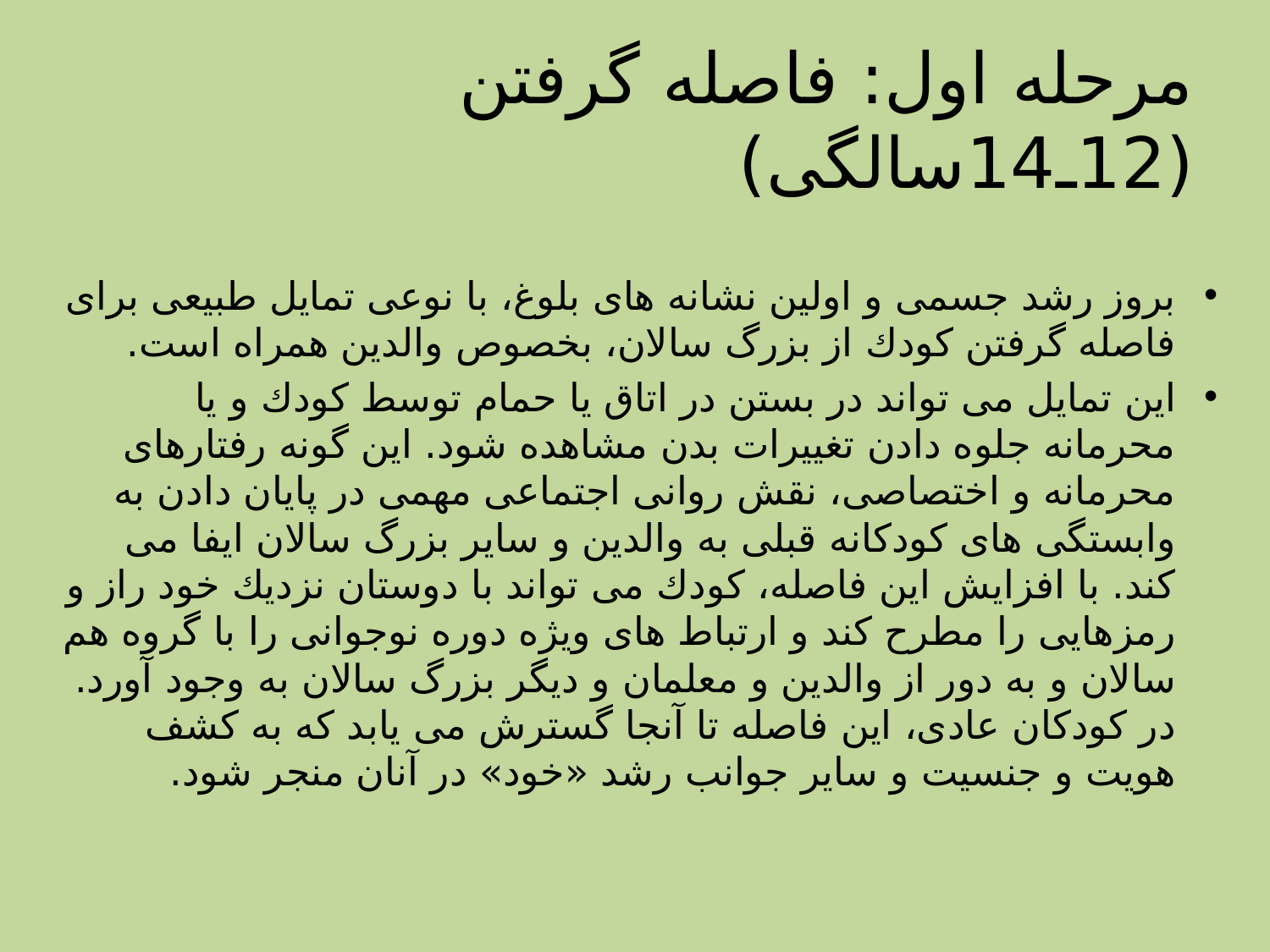

# مرحله اول: فاصله گرفتن (12ـ14سالگی)
بروز رشد جسمی و اولین نشانه های بلوغ، با نوعی تمایل طبیعی برای فاصله گرفتن كودك از بزرگ سالان، بخصوص والدین همراه است.
این تمایل می تواند در بستن در اتاق یا حمام توسط كودك و یا محرمانه جلوه دادن تغییرات بدن مشاهده شود. این گونه رفتارهای محرمانه و اختصاصی، نقش روانی اجتماعی مهمی در پایان دادن به وابستگی های كودكانه قبلی به والدین و سایر بزرگ سالان ایفا می كند. با افزایش این فاصله، كودك می تواند با دوستان نزدیك خود راز و رمزهایی را مطرح كند و ارتباط های ویژه دوره نوجوانی را با گروه هم سالان و به دور از والدین و معلمان و دیگر بزرگ سالان به وجود آورد. در كودكان عادی، این فاصله تا آنجا گسترش می یابد كه به كشف هویت و جنسیت و سایر جوانب رشد «خود» در آنان منجر شود.